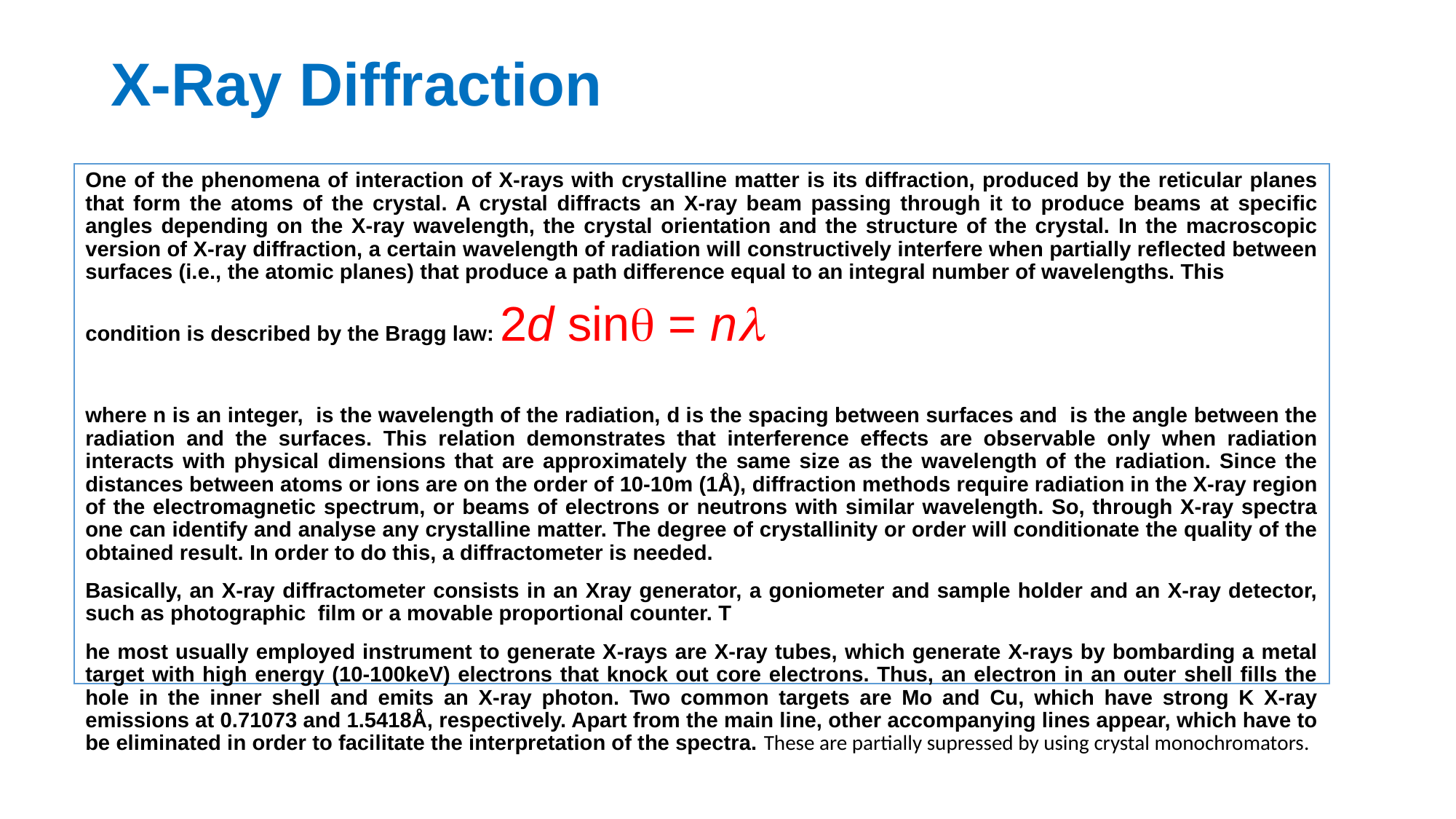

# X-Ray Diffraction
One of the phenomena of interaction of X-rays with crystalline matter is its diffraction, produced by the reticular planes that form the atoms of the crystal. A crystal diffracts an X-ray beam passing through it to produce beams at specific angles depending on the X-ray wavelength, the crystal orientation and the structure of the crystal. In the macroscopic version of X-ray diffraction, a certain wavelength of radiation will constructively interfere when partially reflected between surfaces (i.e., the atomic planes) that produce a path difference equal to an integral number of wavelengths. This
condition is described by the Bragg law: 2d sinθ = nλ

where n is an integer,  is the wavelength of the radiation, d is the spacing between surfaces and  is the angle between the radiation and the surfaces. This relation demonstrates that interference effects are observable only when radiation interacts with physical dimensions that are approximately the same size as the wavelength of the radiation. Since the distances between atoms or ions are on the order of 10-10m (1Å), diffraction methods require radiation in the X-ray region of the electromagnetic spectrum, or beams of electrons or neutrons with similar wavelength. So, through X-ray spectra one can identify and analyse any crystalline matter. The degree of crystallinity or order will conditionate the quality of the obtained result. In order to do this, a diffractometer is needed.
Basically, an X-ray diffractometer consists in an Xray generator, a goniometer and sample holder and an X-ray detector, such as photographic  film or a movable proportional counter. T
he most usually employed instrument to generate X-rays are X-ray tubes, which generate X-rays by bombarding a metal target with high energy (10-100keV) electrons that knock out core electrons. Thus, an electron in an outer shell fills the hole in the inner shell and emits an X-ray photon. Two common targets are Mo and Cu, which have strong K X-ray emissions at 0.71073 and 1.5418Å, respectively. Apart from the main line, other accompanying lines appear, which have to be eliminated in order to facilitate the interpretation of the spectra. These are partially supressed by using crystal monochromators.